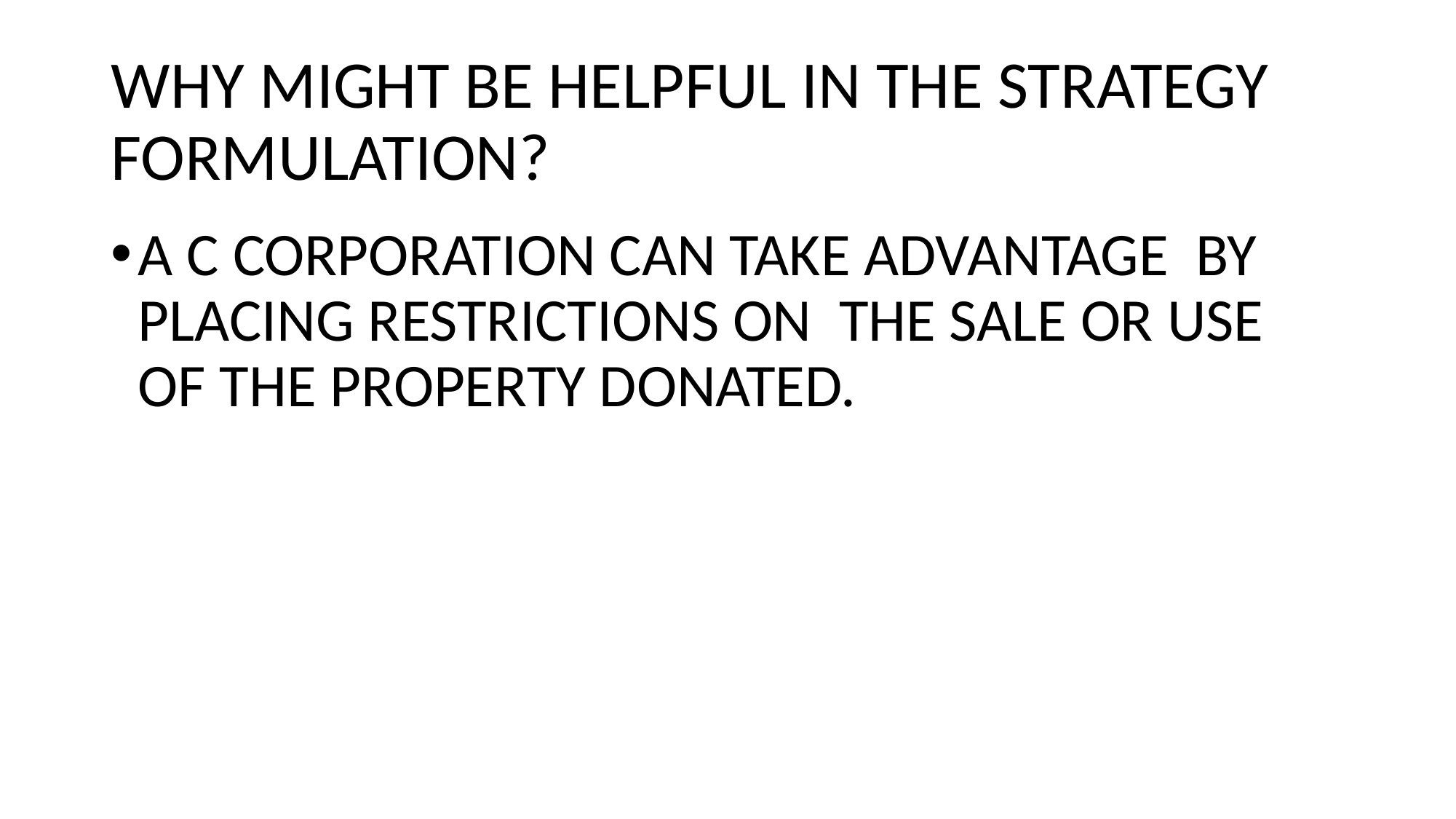

# WHY MIGHT BE HELPFUL IN THE STRATEGY FORMULATION?
A C CORPORATION CAN TAKE ADVANTAGE  BY PLACING RESTRICTIONS ON  THE SALE OR USE OF THE PROPERTY DONATED.